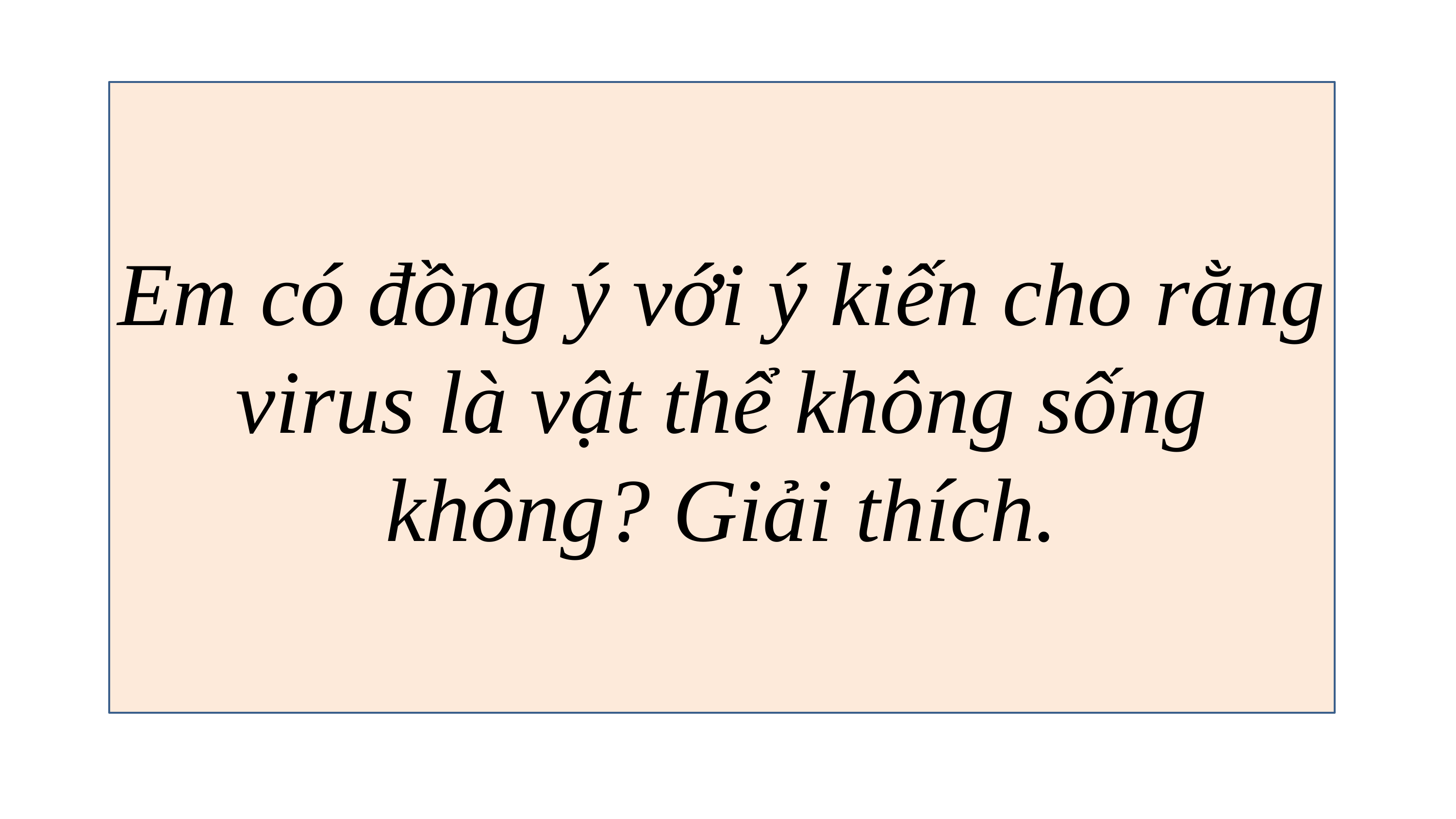

Em có đồng ý với ý kiến cho rằng virus là vật thể không sống không? Giải thích.